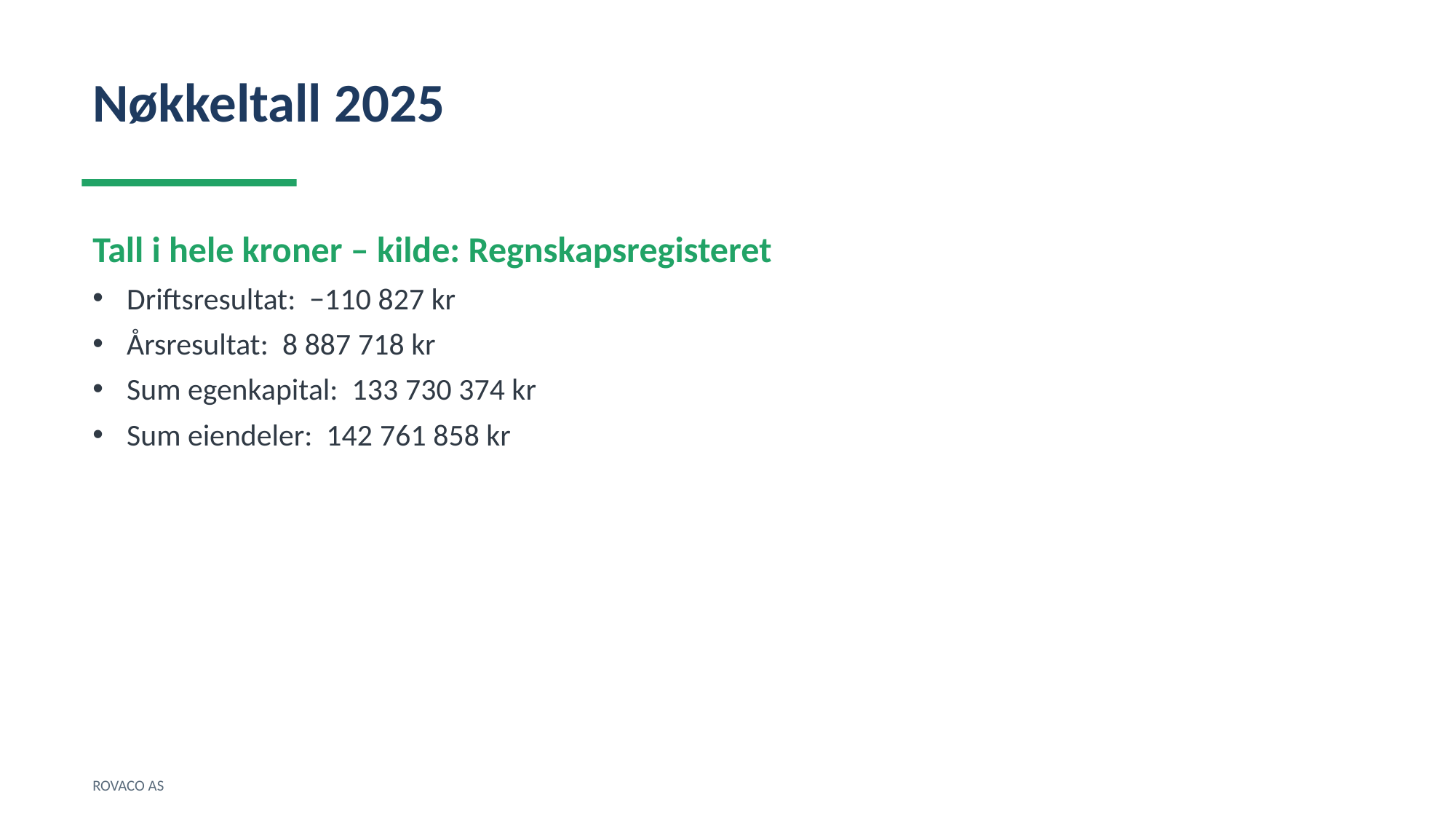

Nøkkeltall 2025

Tall i hele kroner – kilde: Regnskapsregisteret
Driftsresultat:  −110 827 kr
Årsresultat:  8 887 718 kr
Sum egenkapital:  133 730 374 kr
Sum eiendeler:  142 761 858 kr
ROVACO AS